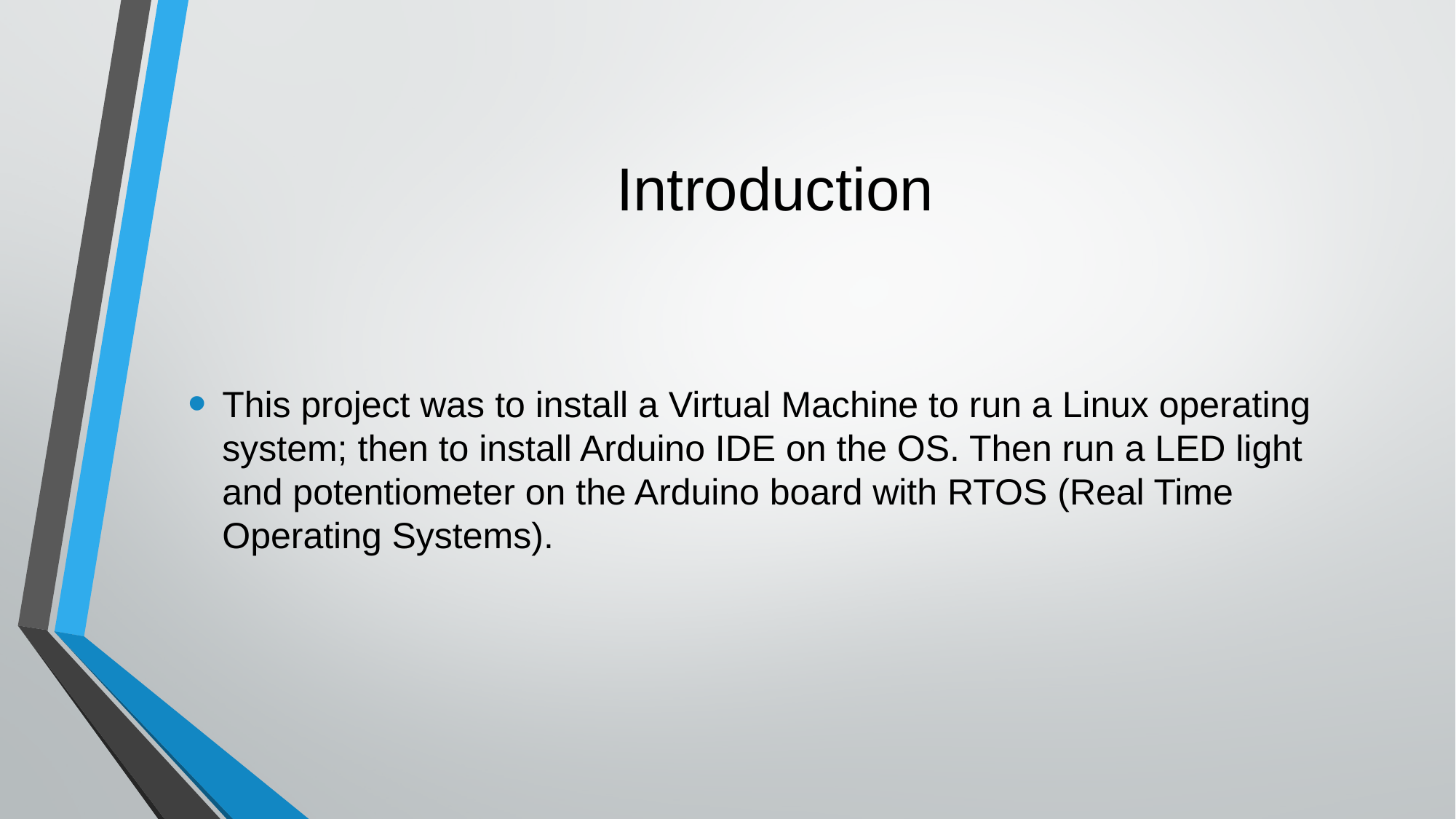

# Introduction
This project was to install a Virtual Machine to run a Linux operating system; then to install Arduino IDE on the OS. Then run a LED light and potentiometer on the Arduino board with RTOS (Real Time Operating Systems).